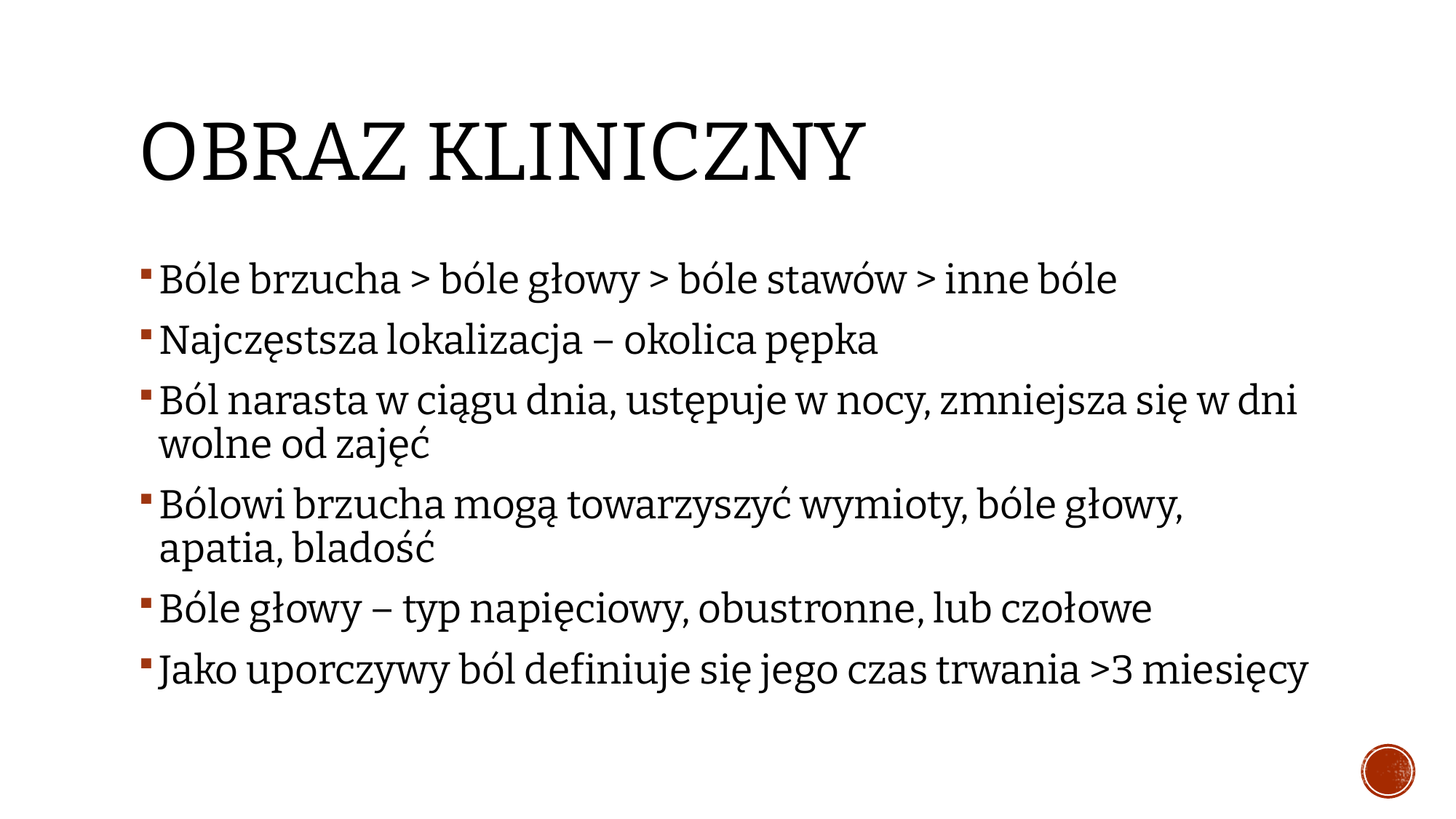

# Obraz kliniczny
Bóle brzucha > bóle głowy > bóle stawów > inne bóle
Najczęstsza lokalizacja – okolica pępka
Ból narasta w ciągu dnia, ustępuje w nocy, zmniejsza się w dni wolne od zajęć
Bólowi brzucha mogą towarzyszyć wymioty, bóle głowy, apatia, bladość
Bóle głowy – typ napięciowy, obustronne, lub czołowe
Jako uporczywy ból definiuje się jego czas trwania >3 miesięcy